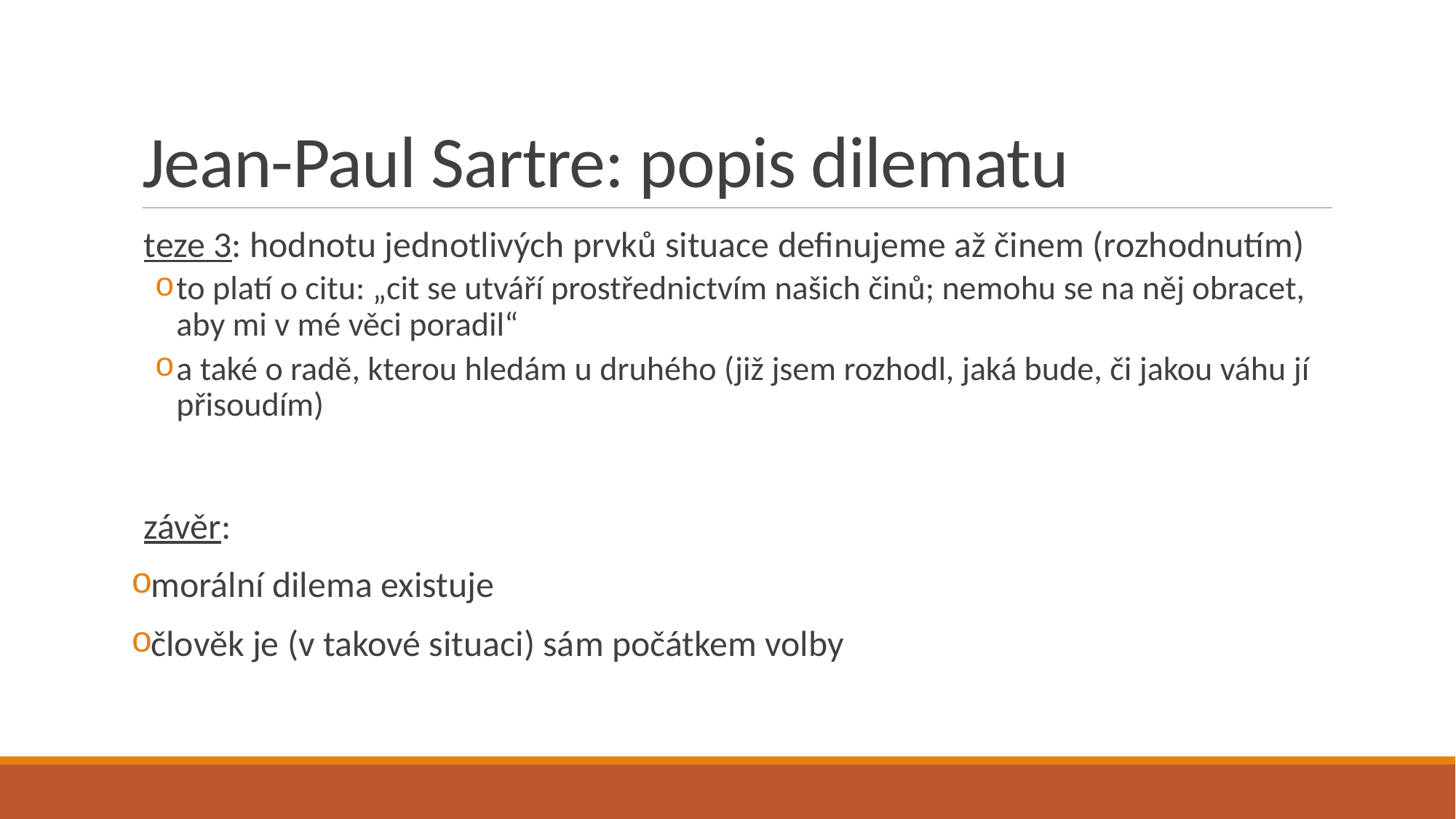

# Jean-Paul Sartre: popis dilematu
teze 3: hodnotu jednotlivých prvků situace definujeme až činem (rozhodnutím)
to platí o citu: „cit se utváří prostřednictvím našich činů; nemohu se na něj obracet, aby mi v mé věci poradil“
a také o radě, kterou hledám u druhého (již jsem rozhodl, jaká bude, či jakou váhu jí přisoudím)

závěr:
morální dilema existuje
člověk je (v takové situaci) sám počátkem volby